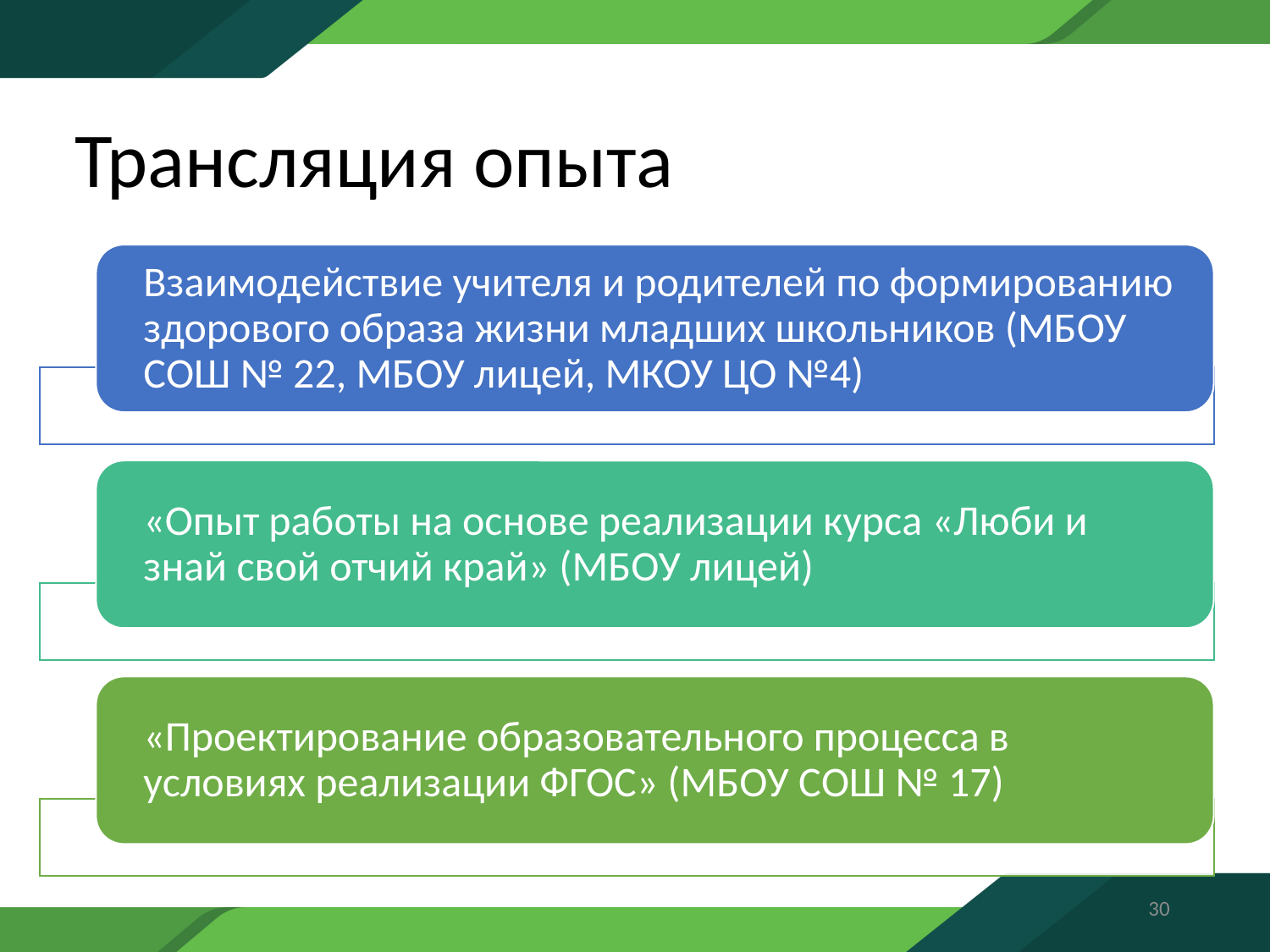

# Трансляция опыта
Взаимодействие учителя и родителей по формированию здорового образа жизни младших школьников (МБОУ СОШ № 22, МБОУ лицей, МКОУ ЦО №4)
«Опыт работы на основе реализации курса «Люби и знай свой отчий край» (МБОУ лицей)
«Проектирование образовательного процесса в условиях реализации ФГОС» (МБОУ СОШ № 17)
30